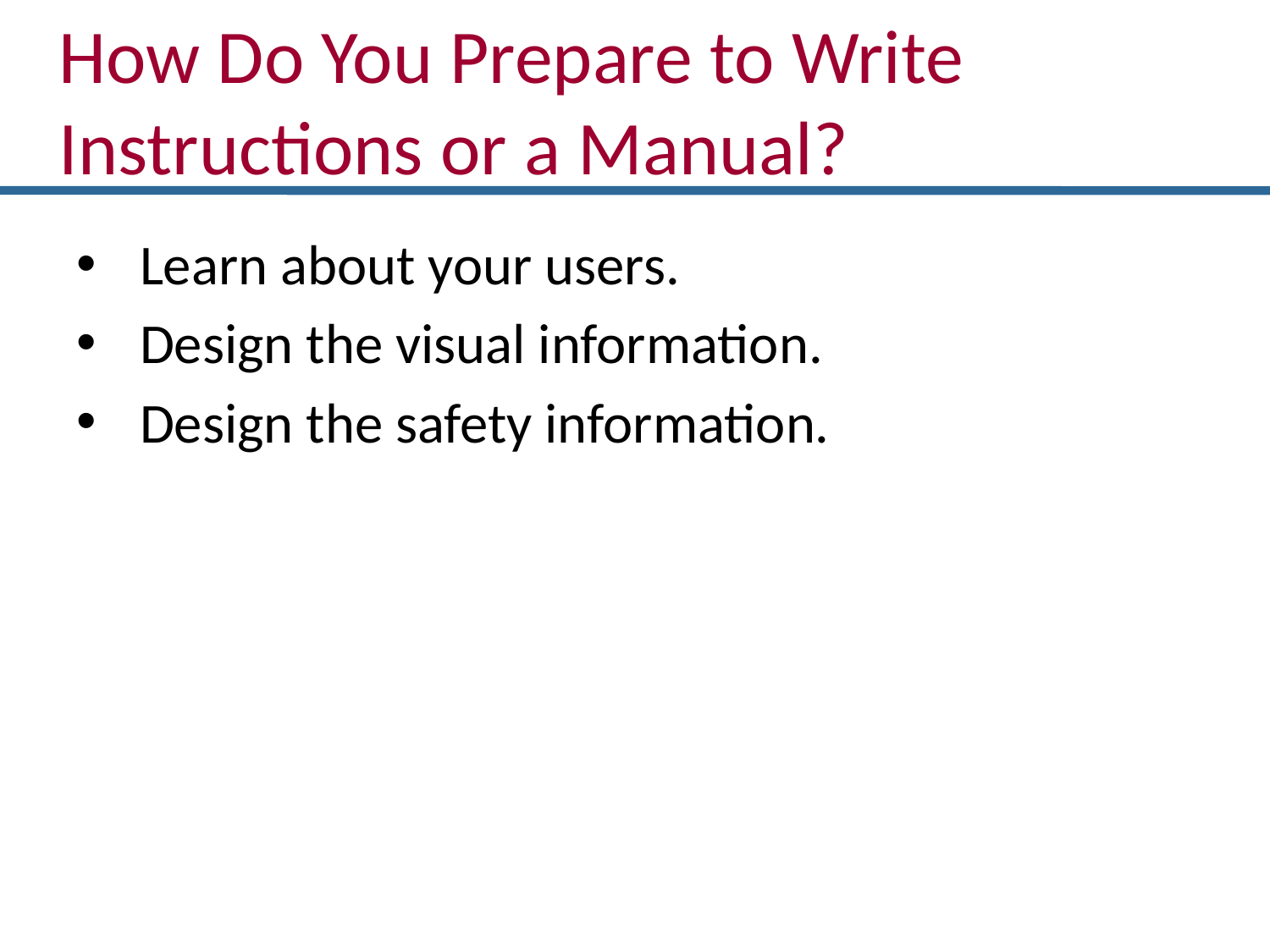

How Do You Prepare to Write Instructions or a Manual?
Learn about your users.
Design the visual information.
Design the safety information.